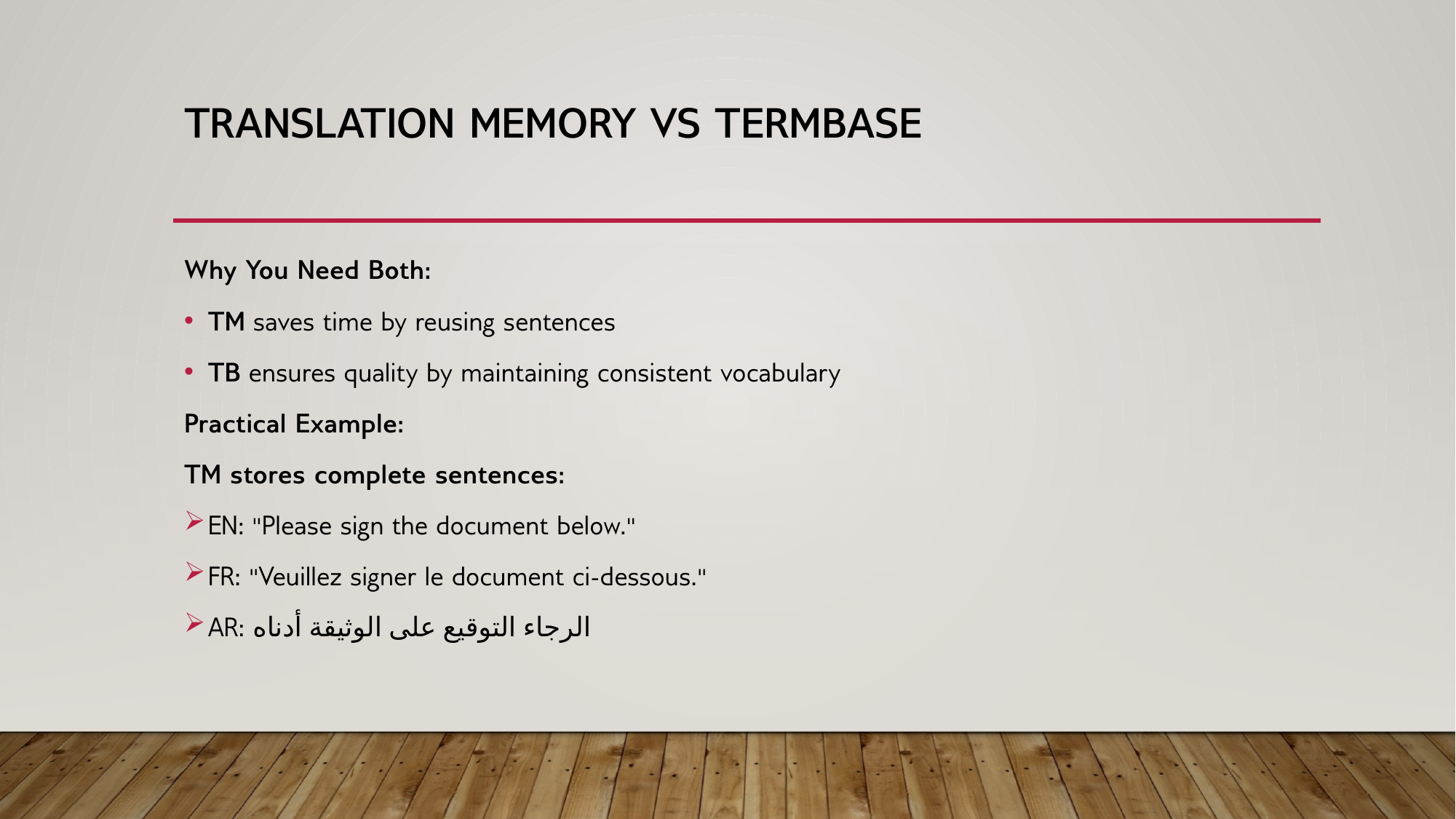

# Translation Memory vs Termbase
Why You Need Both:
TM saves time by reusing sentences
TB ensures quality by maintaining consistent vocabulary
Practical Example:
TM stores complete sentences:
EN: "Please sign the document below."
FR: "Veuillez signer le document ci-dessous."
AR: الرجاء التوقيع على الوثيقة أدناه